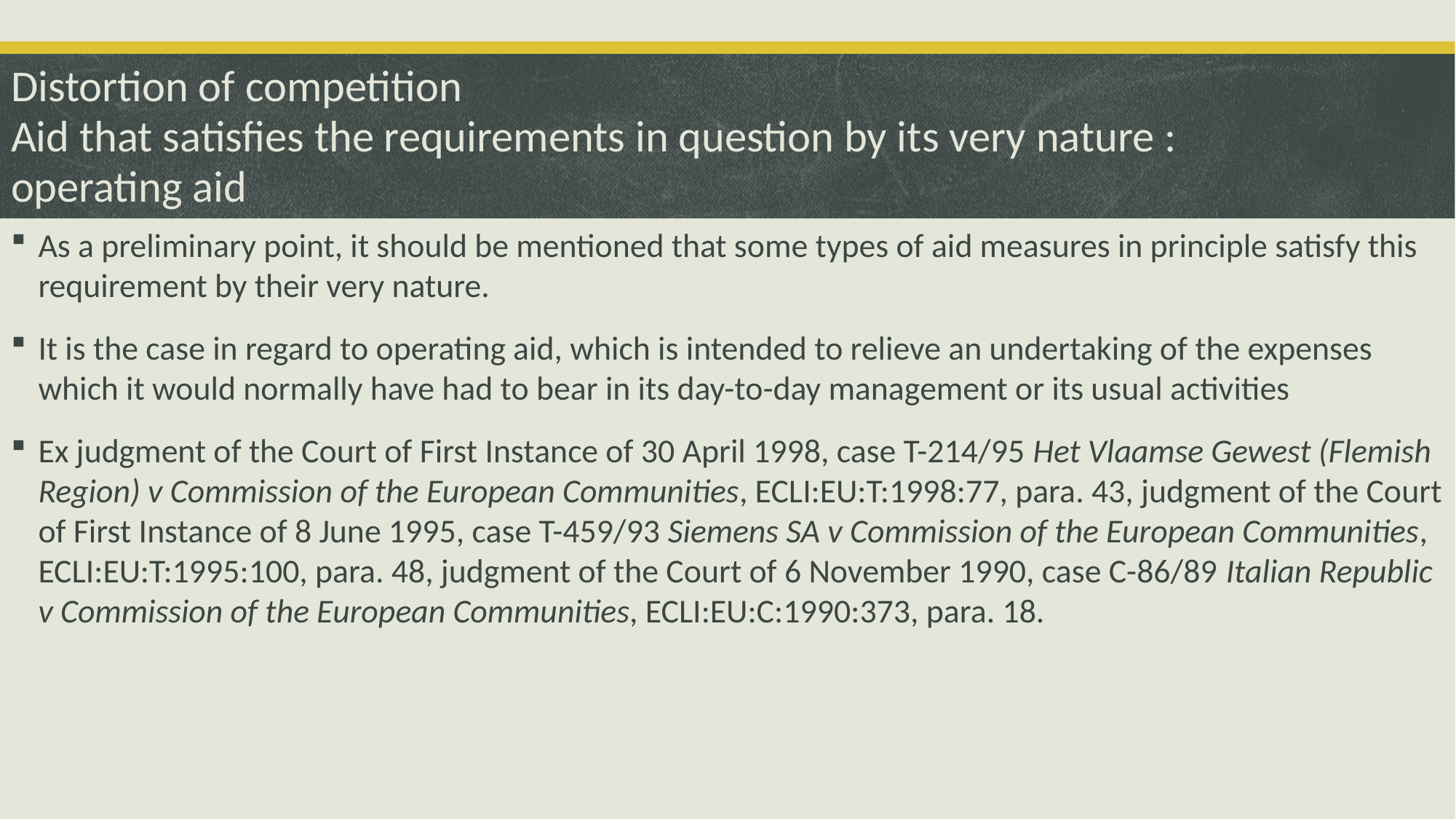

# Distortion of competition Aid that satisfies the requirements in question by its very nature : operating aid
As a preliminary point, it should be mentioned that some types of aid measures in principle satisfy this requirement by their very nature.
It is the case in regard to operating aid, which is intended to relieve an undertaking of the expenses which it would normally have had to bear in its day-to-day management or its usual activities
Ex judgment of the Court of First Instance of 30 April 1998, case T-214/95 Het Vlaamse Gewest (Flemish Region) v Commission of the European Communities, ECLI:EU:T:1998:77, para. 43, judgment of the Court of First Instance of 8 June 1995, case T-459/93 Siemens SA v Commission of the European Communities, ECLI:EU:T:1995:100, para. 48, judgment of the Court of 6 November 1990, case C-86/89 Italian Republic v Commission of the European Communities, ECLI:EU:C:1990:373, para. 18.